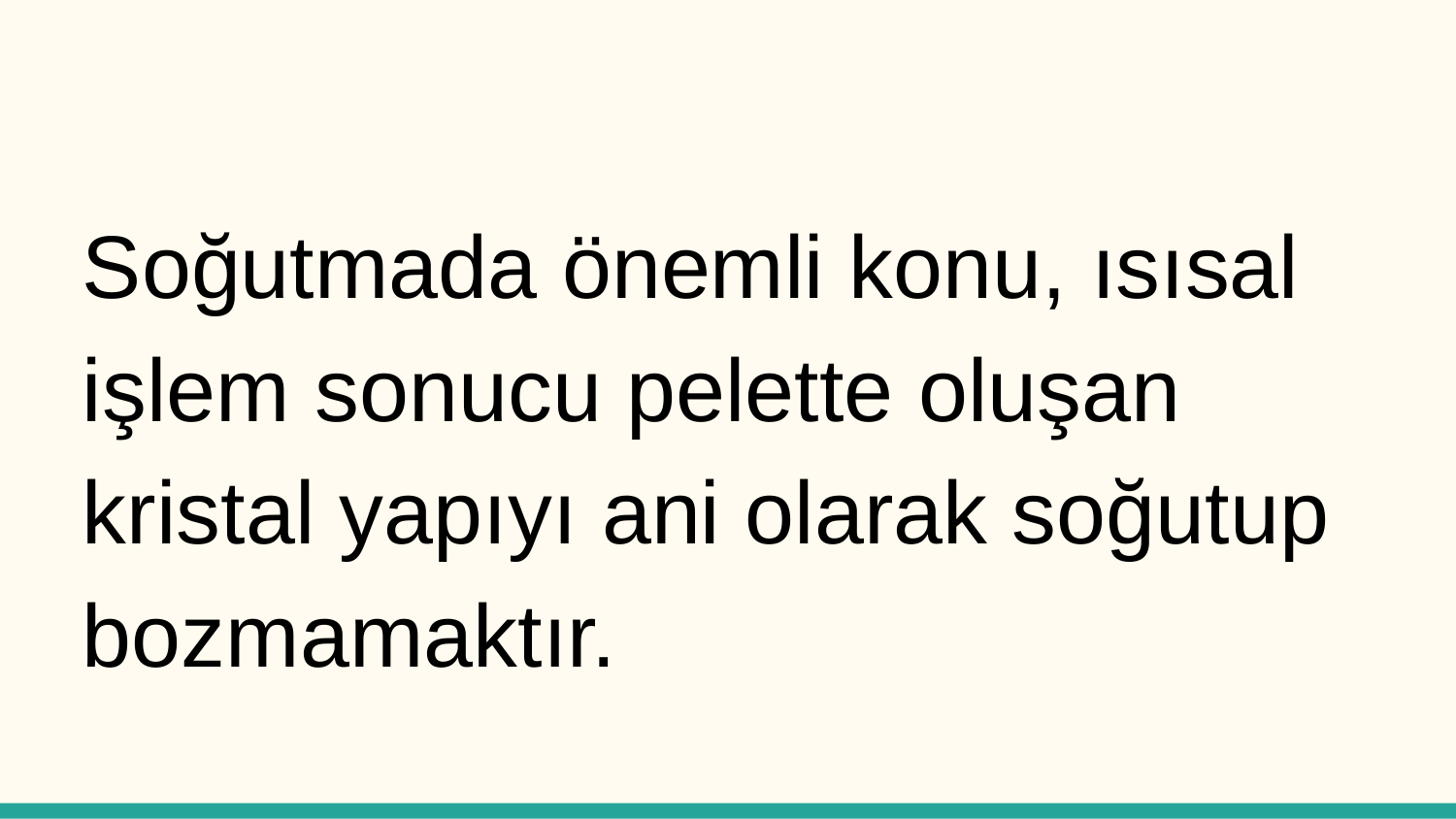

#
Soğutmada önemli konu, ısısal işlem sonucu pelette oluşan kristal yapıyı ani olarak soğutup bozmamaktır.